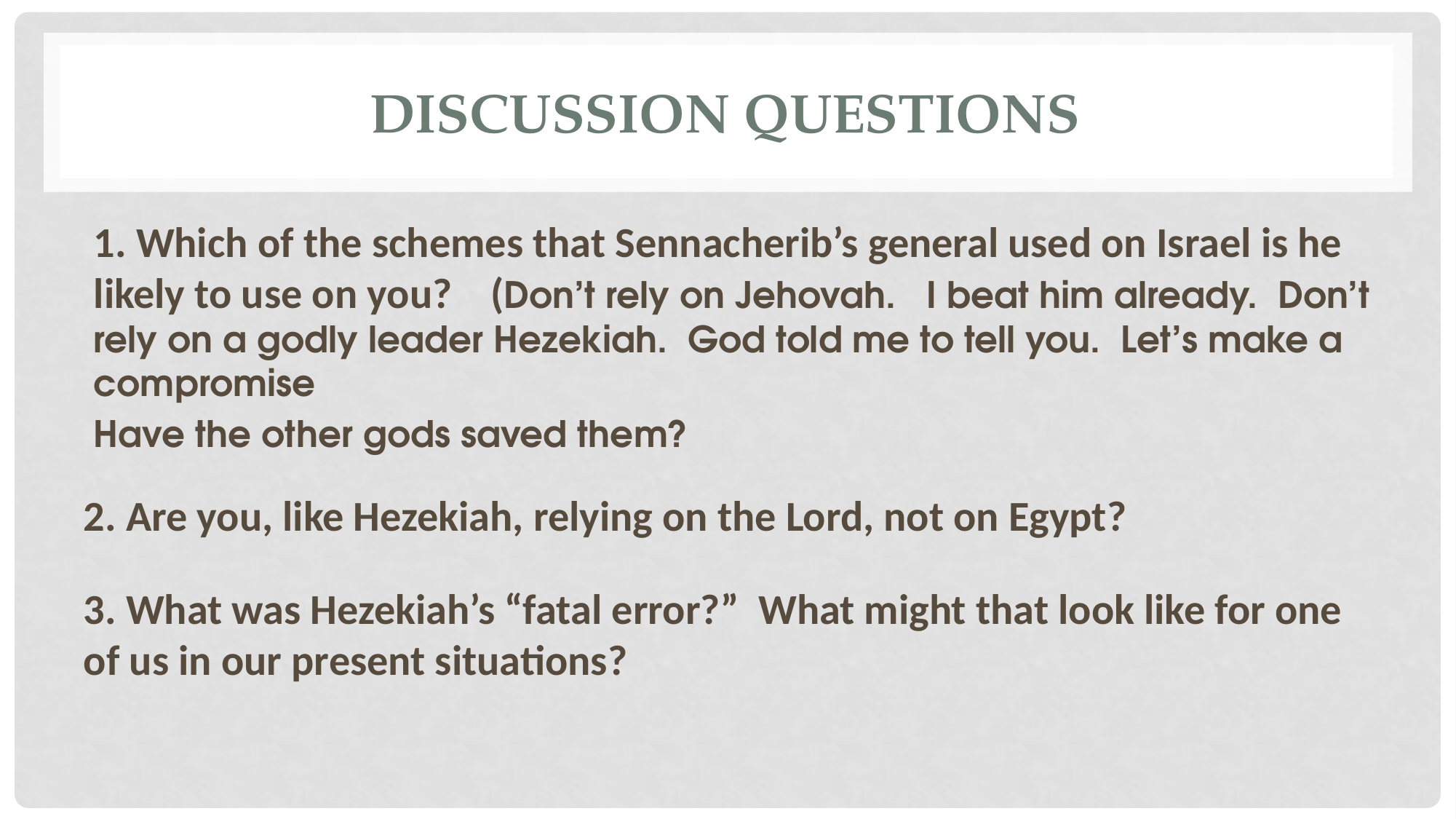

# Discussion Questions
1. Which of the schemes that Sennacherib’s general used on Israel is he likely to use on you?    (Don’t rely on Jehovah.   I beat him already.  Don’t rely on a godly leader Hezekiah.  God told me to tell you.  Let’s make a compromise
Have the other gods saved them?

2. Are you, like Hezekiah, relying on the Lord, not on Egypt?

3. What was Hezekiah’s “fatal error?”  What might that look like for one of us in our present situations?